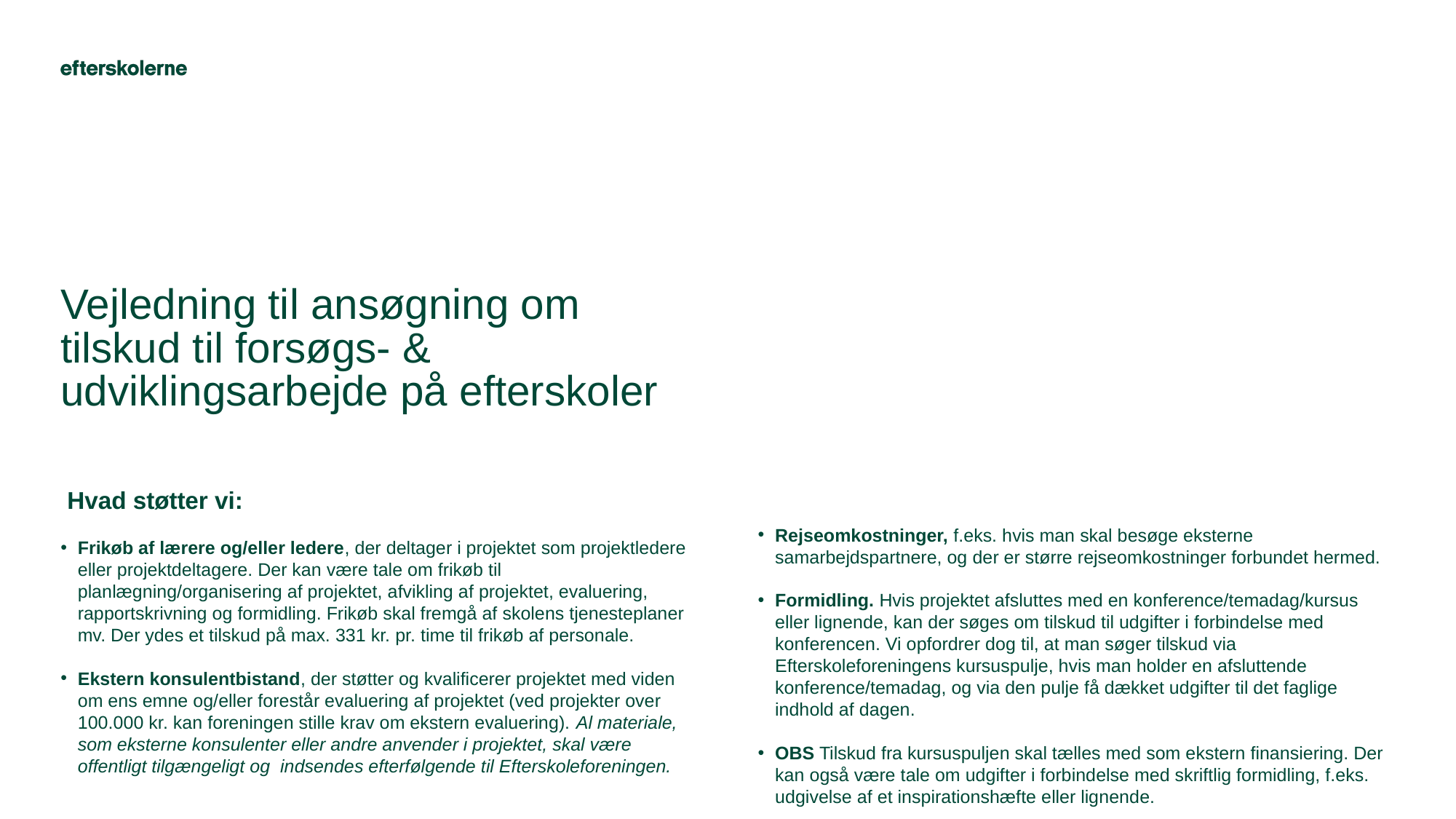

# Vejledning til ansøgning om tilskud til forsøgs- & udviklingsarbejde på efterskoler
 Hvad støtter vi:

Frikøb af lærere og/eller ledere, der deltager i projektet som projektledere eller projektdeltagere. Der kan være tale om frikøb til planlægning/organisering af projektet, afvikling af projektet, evaluering, rapportskrivning og formidling. Frikøb skal fremgå af skolens tjenesteplaner mv. Der ydes et tilskud på max. 331 kr. pr. time til frikøb af personale.

Ekstern konsulentbistand, der støtter og kvalificerer projektet med viden om ens emne og/eller forestår evaluering af projektet (ved projekter over 100.000 kr. kan foreningen stille krav om ekstern evaluering). Al materiale, som eksterne konsulenter eller andre anvender i projektet, skal være offentligt tilgængeligt og  indsendes efterfølgende til Efterskoleforeningen.
Rejseomkostninger, f.eks. hvis man skal besøge eksterne samarbejdspartnere, og der er større rejseomkostninger forbundet hermed.

Formidling. Hvis projektet afsluttes med en konference/temadag/kursus eller lignende, kan der søges om tilskud til udgifter i forbindelse med konferencen. Vi opfordrer dog til, at man søger tilskud via Efterskoleforeningens kursuspulje, hvis man holder en afsluttende konference/temadag, og via den pulje få dækket udgifter til det faglige indhold af dagen.
OBS Tilskud fra kursuspuljen skal tælles med som ekstern finansiering. Der kan også være tale om udgifter i forbindelse med skriftlig formidling, f.eks. udgivelse af et inspirationshæfte eller lignende.